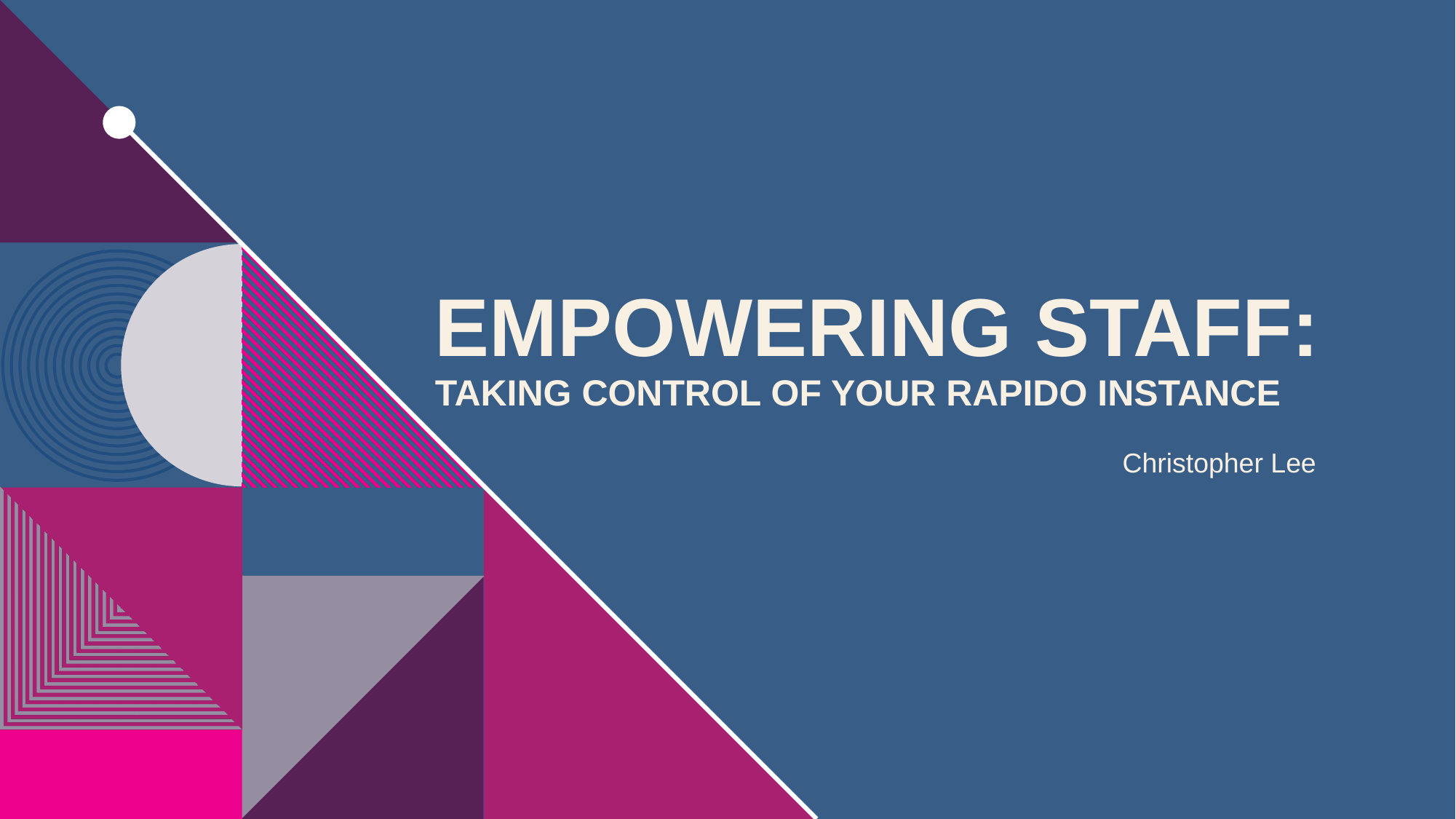

# Empowering Staff: Taking control of Your Rapido Instance
Christopher Lee